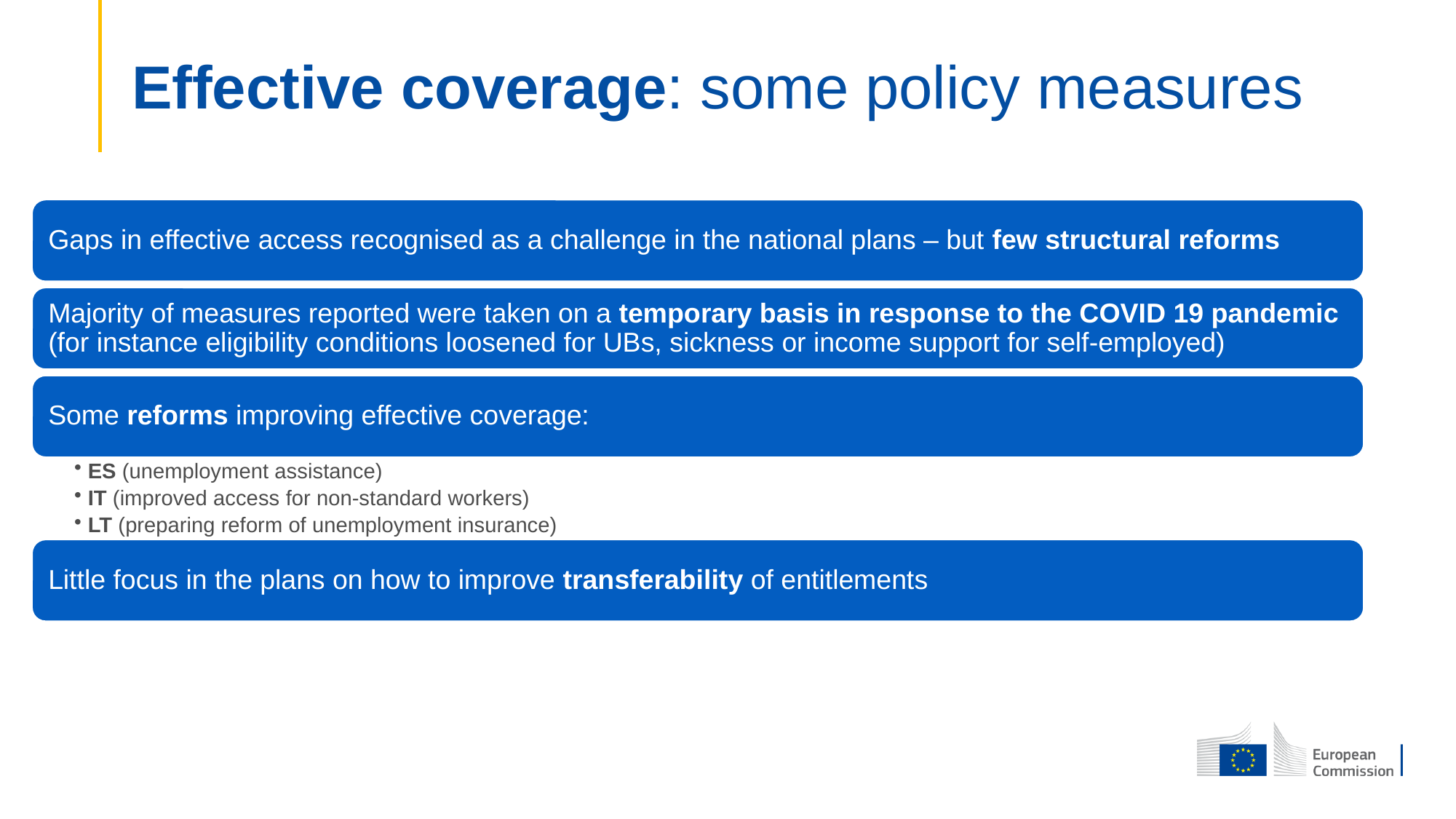

# Effective coverage: some policy measures

Gaps in effective access recognised as a challenge in the national plans – but few structural reforms
Majority of measures reported were taken on a temporary basis in response to the COVID 19 pandemic (for instance eligibility conditions loosened for UBs, sickness or income support for self-employed)
Some reforms improving effective coverage:
ES (unemployment assistance)
IT (improved access for non-standard workers)
LT (preparing reform of unemployment insurance)
Little focus in the plans on how to improve transferability of entitlements